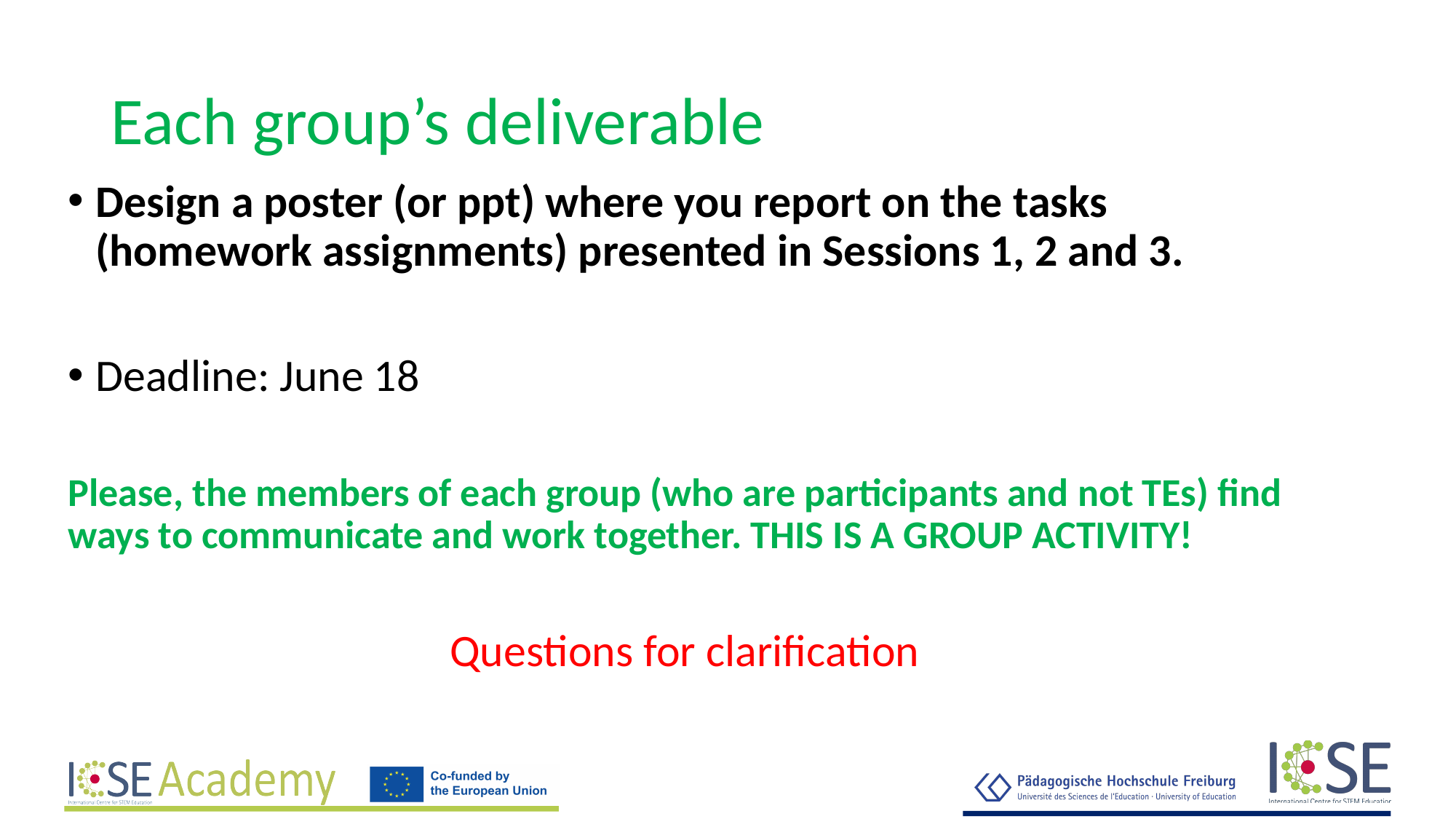

# Each group’s deliverable
Design a poster (or ppt) where you report on the tasks (homework assignments) presented in Sessions 1, 2 and 3.

Deadline: June 18

Please, the members of each group (who are participants and not TEs) find ways to communicate and work together. THIS IS A GROUP ACTIVITY!

Questions for clarification